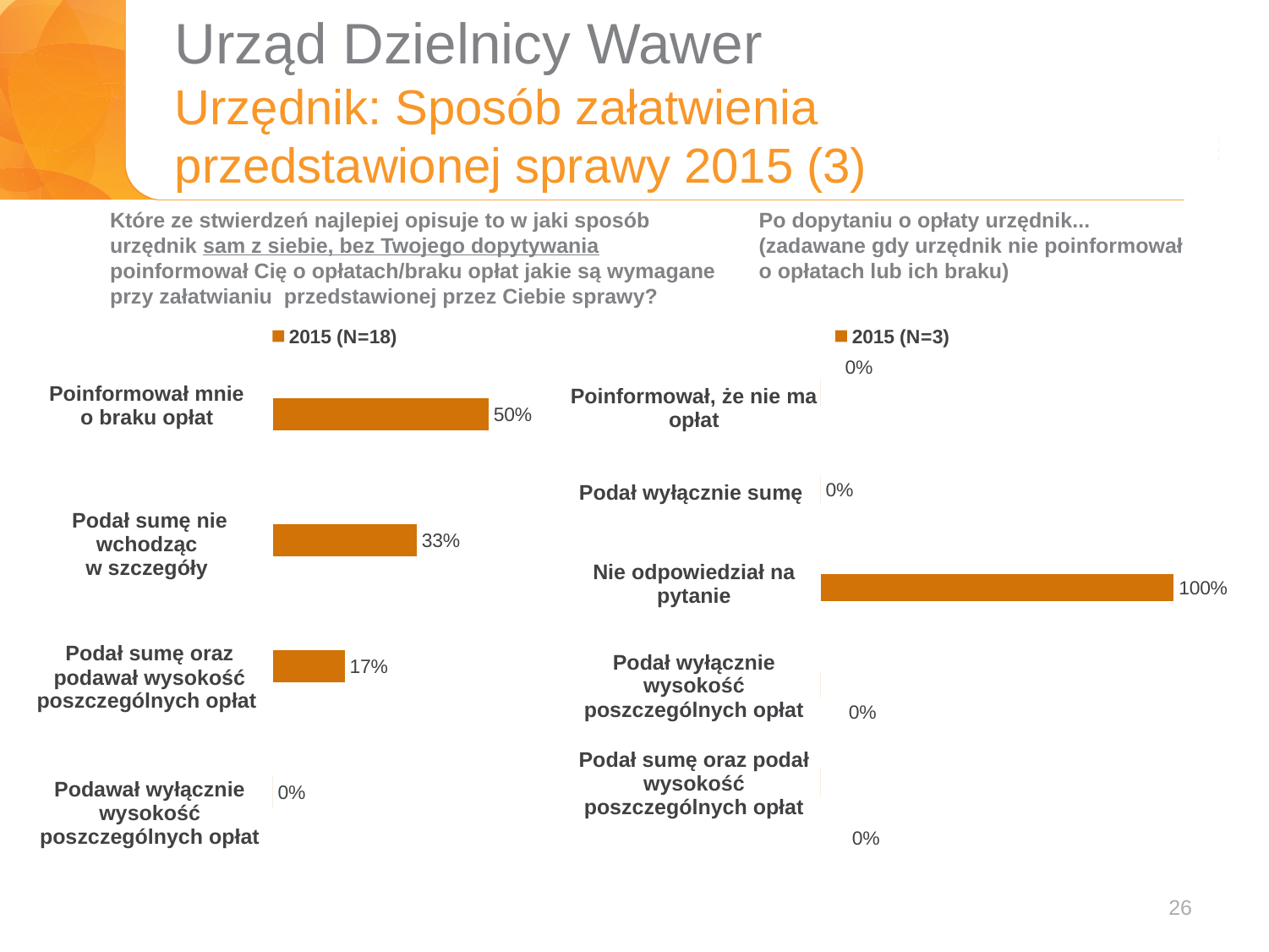

# Urząd Dzielnicy Wawer Urzędnik: Sposób załatwienia przedstawionej sprawy 2015 (3)
Które ze stwierdzeń najlepiej opisuje to w jaki sposób urzędnik sam z siebie, bez Twojego dopytywania poinformował Cię o opłatach/braku opłat jakie są wymagane przy załatwianiu  przedstawionej przez Ciebie sprawy?
Po dopytaniu o opłaty urzędnik...
(zadawane gdy urzędnik nie poinformował
o opłatach lub ich braku)

### Chart

| Category | 2015 (N=18) |
|---|---|
| ŚREDNIA LICZBA OSÓB | 1.0 |
|  | None |
| ŚREDNI CZAS OCZEKIWANIA | 1.0 |

### Chart

| Category | 2015 (N=3) |
|---|---|
|  | None |
|  | None |
|  | None |
| Poinformował mnie o braku opłat |
| --- |
| Podał sumę nie wchodząc w szczegóły |
| Podał sumę oraz podawał wysokość poszczególnych opłat |
| Podawał wyłącznie wysokość poszczególnych opłat |

### Chart

| Category | 2015 (N=x) |
|---|---|
| Poinformował mnie o braku opłat  | 0.5 |
| Podał sumę nie wchodząc w szczegóły  | 0.33333333333333326 |
| Podał sumę oraz podawał wysokość poszczególnych opłat  | 0.16666666666666663 |
| Nie podał sumy tylko podawał wysokość poszczególnych opłat  | 0.0 |

### Chart

| Category | 2014 (N=x) | 2014 (N=x) | 2013 (N=20) |
|---|---|---|---|
| Poinformował, że wymienił wszystkie opłaty | 0.0 | None | None |
| Poinformował o opłatach, których nie wymienił wcześniej | 0.0 | None | None |
| Nie odpowiedział na pytanie | 1.0 | None | None |
| Nie dotyczy | 0.0 | None | None |
| Poinformował, że nie ma opłat |
| --- |
| Podał wyłącznie sumę |
| Nie odpowiedział na pytanie |
| Podał wyłącznie wysokość poszczególnych opłat |
| Podał sumę oraz podał wysokość poszczególnych opłat |
26